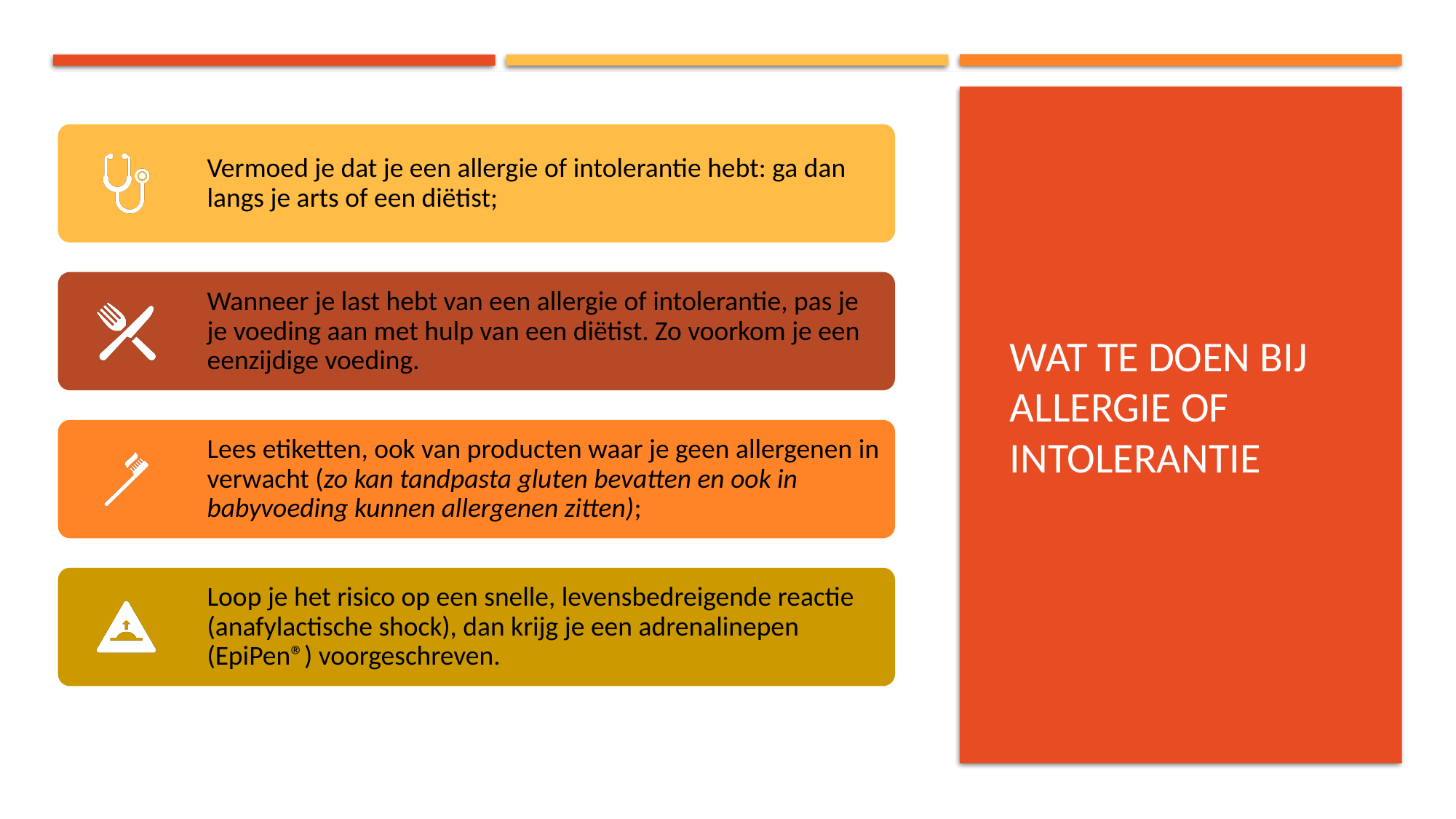

Vermoed je dat je een allergie of intolerantie hebt: ga dan langs je arts of een diëtist;
Wanneer je last hebt van een allergie of intolerantie, pas je je voeding aan met hulp van een diëtist. Zo voorkom je een eenzijdige voeding.
Lees etiketten, ook van producten waar je geen allergenen in verwacht (zo kan tandpasta gluten bevatten en ook in babyvoeding kunnen allergenen zitten);
Loop je het risico op een snelle, levensbedreigende reactie (anafylactische shock), dan krijg je een adrenalinepen (EpiPen®) voorgeschreven.
# Wat te doen bij allergie of intolerantie